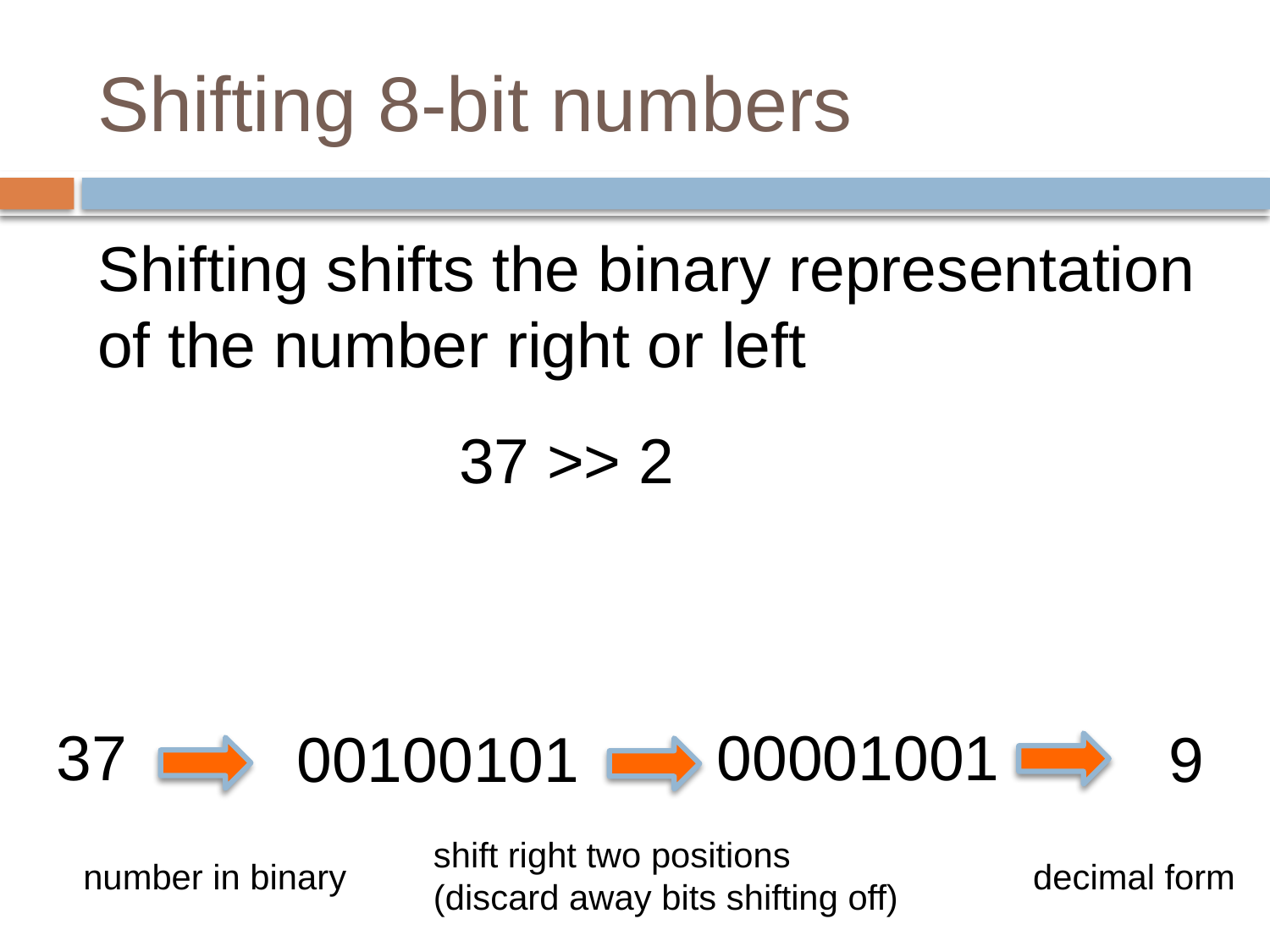

# Shifting 8-bit numbers
Shifting shifts the binary representation of the number right or left
37 >> 2
37
00001001
00100101
9

shift right two positions
(discard away bits shifting off)
number in binary
decimal form